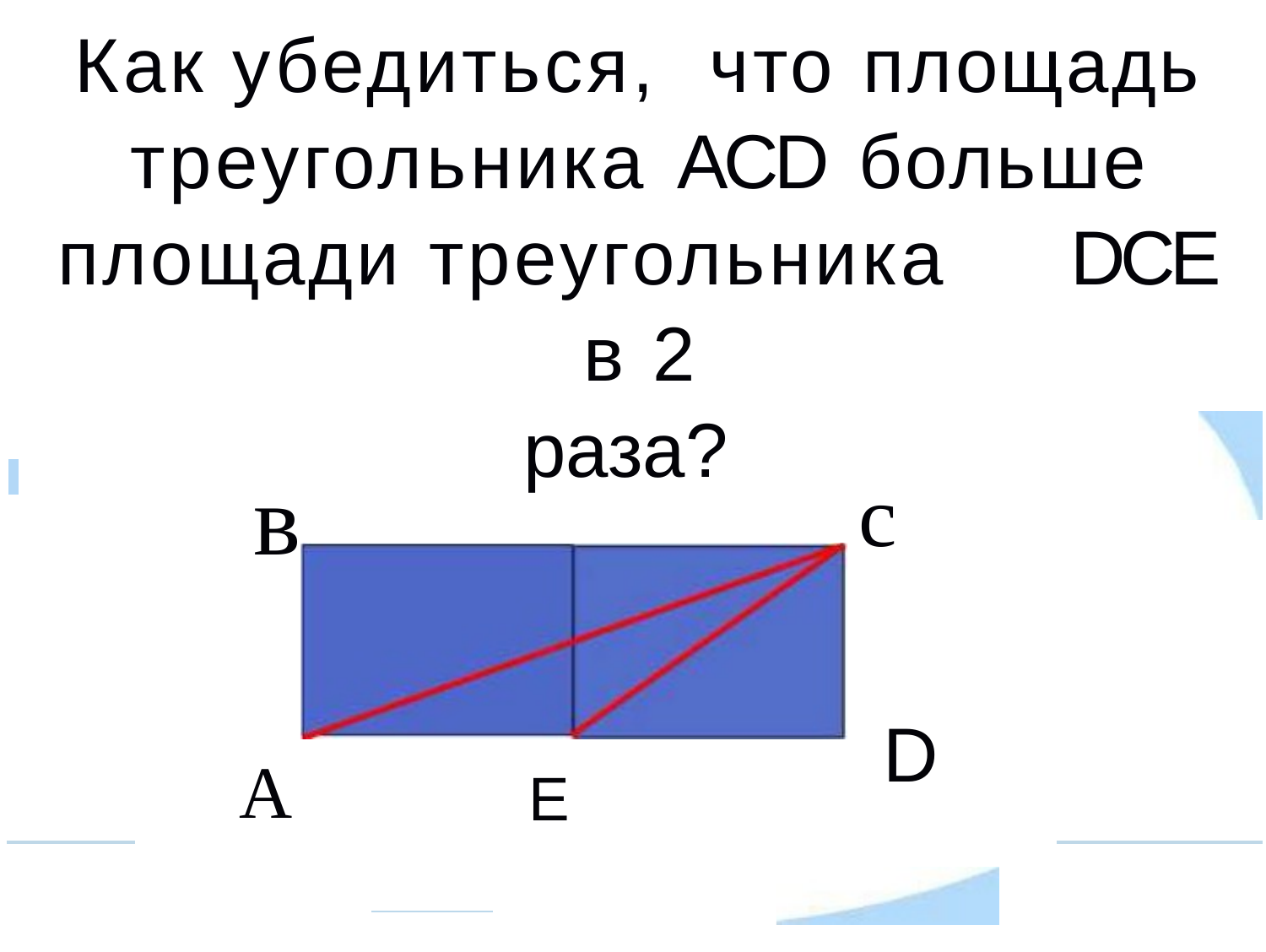

Как убедиться,	что площадь треугольника ACD больше площади треугольника	DCE в 2
раза?

в

с

D
А
Е